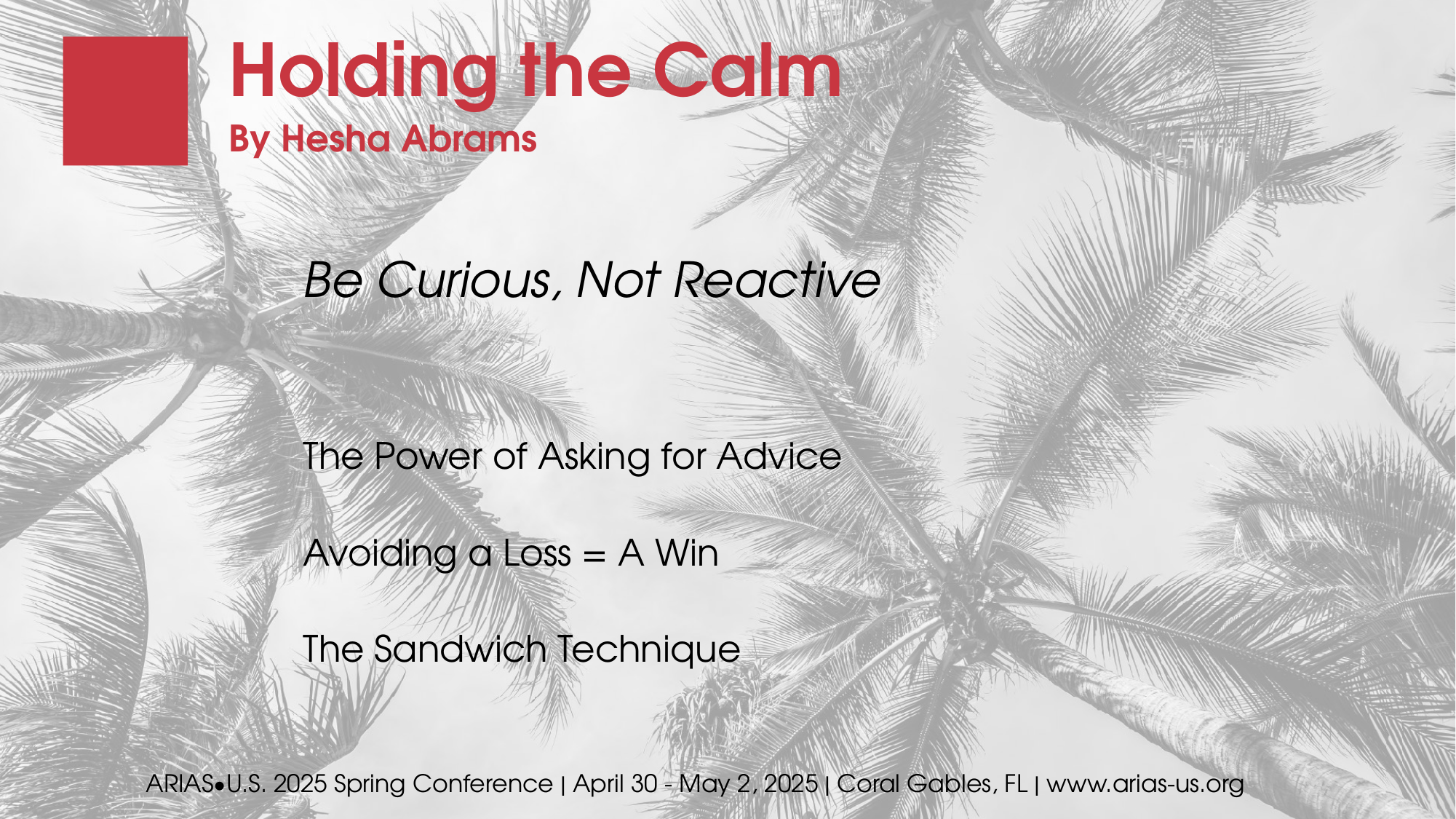

# Holding the Calm By Hesha Abrams
Be Curious, Not Reactive

The Power of Asking for Advice

Avoiding a Loss = A Win

The Sandwich Technique